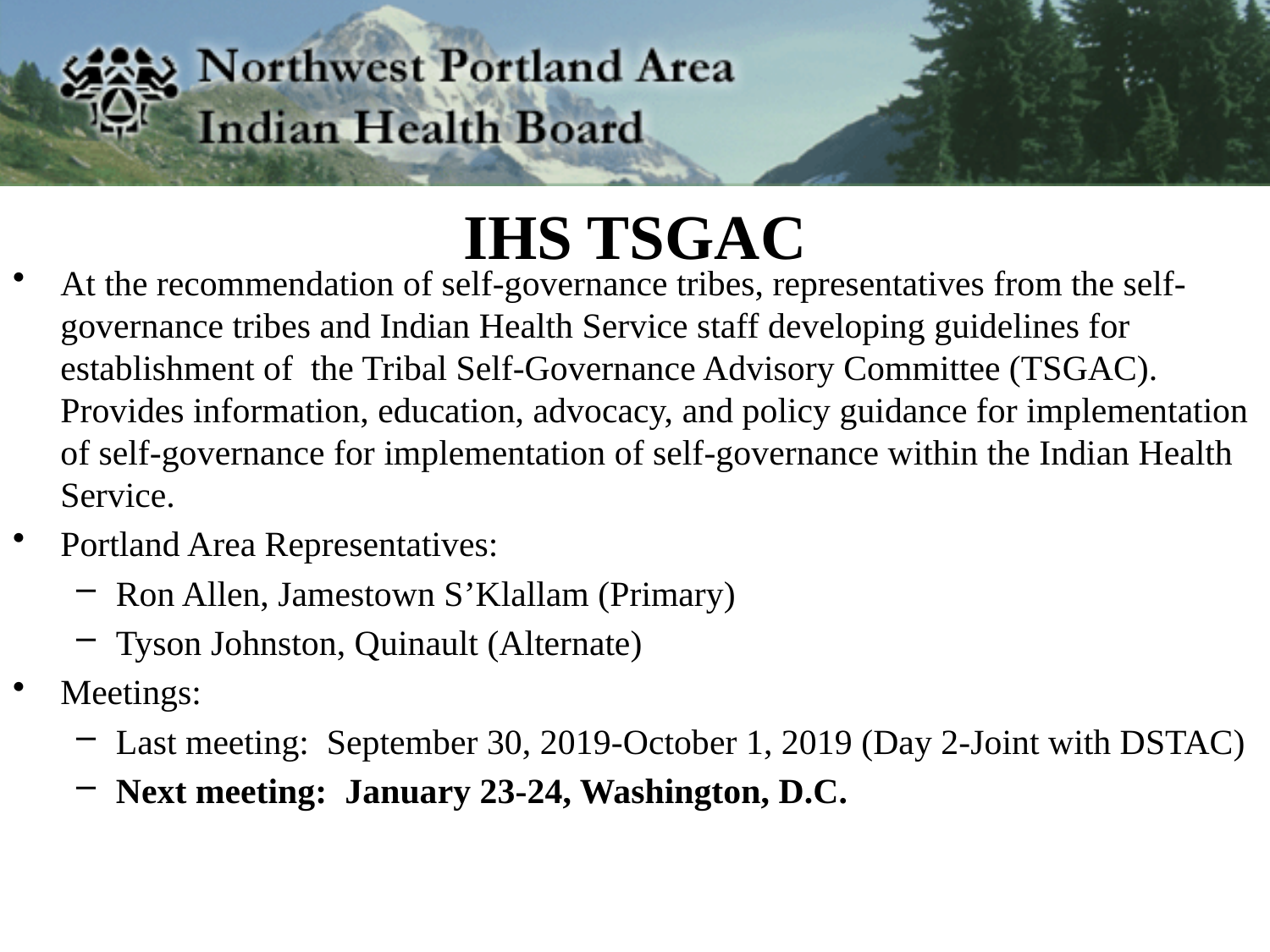

# IHS TSGAC
At the recommendation of self-governance tribes, representatives from the self-governance tribes and Indian Health Service staff developing guidelines for establishment of  the Tribal Self-Governance Advisory Committee (TSGAC). Provides information, education, advocacy, and policy guidance for implementation of self-governance for implementation of self-governance within the Indian Health Service.
Portland Area Representatives:
Ron Allen, Jamestown S’Klallam (Primary)
Tyson Johnston, Quinault (Alternate)
Meetings:
Last meeting:  September 30, 2019-October 1, 2019 (Day 2-Joint with DSTAC)
Next meeting:  January 23-24, Washington, D.C.